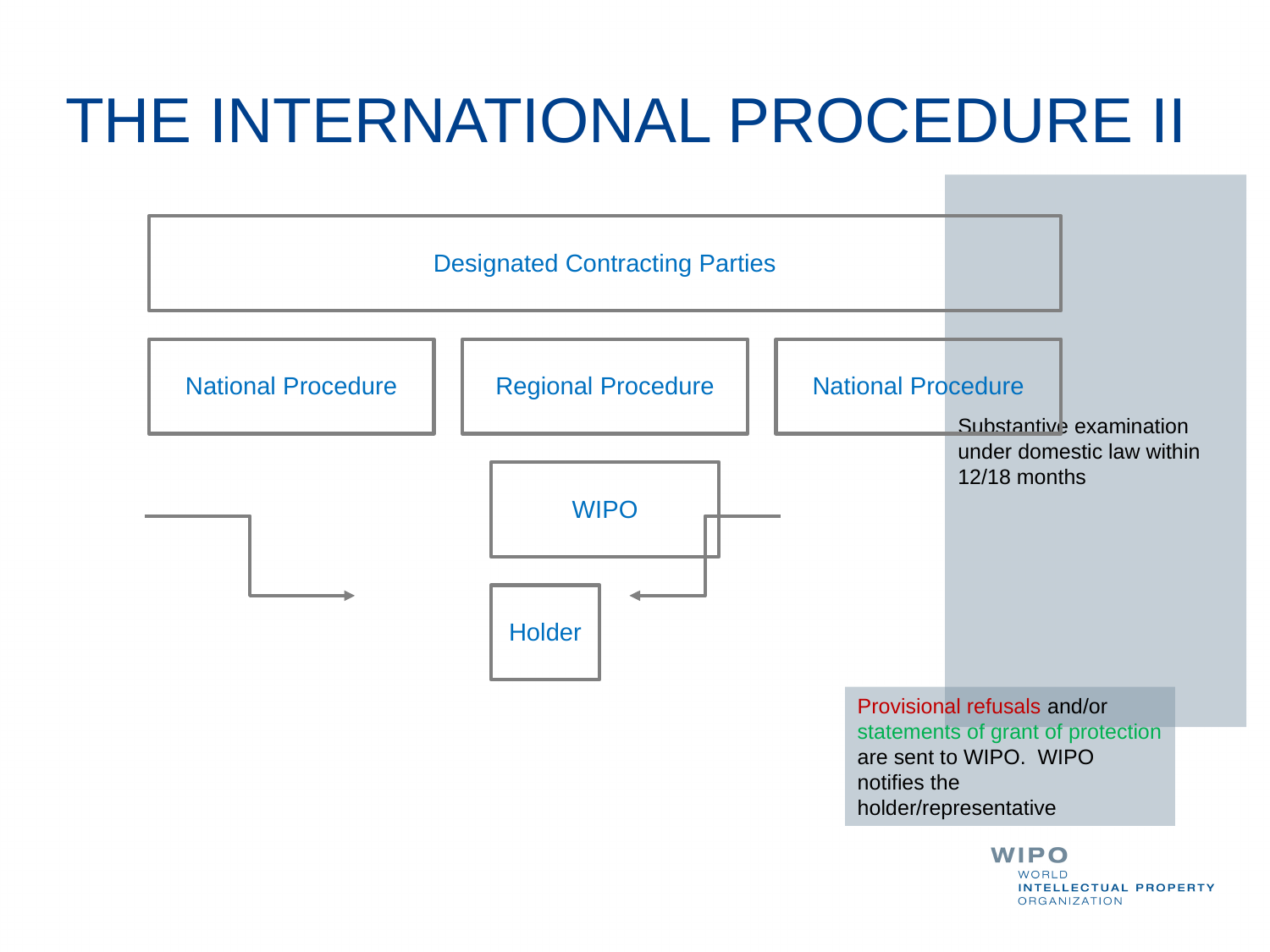

# THE INTERNATIONAL PROCEDURE II
Designated Contracting Parties
National Procedure
Regional Procedure
National Procedure
WIPO
Holder
Substantive examination under domestic law within 12/18 months
Provisional refusals and/or statements of grant of protection are sent to WIPO.  WIPO notifies the holder/representative